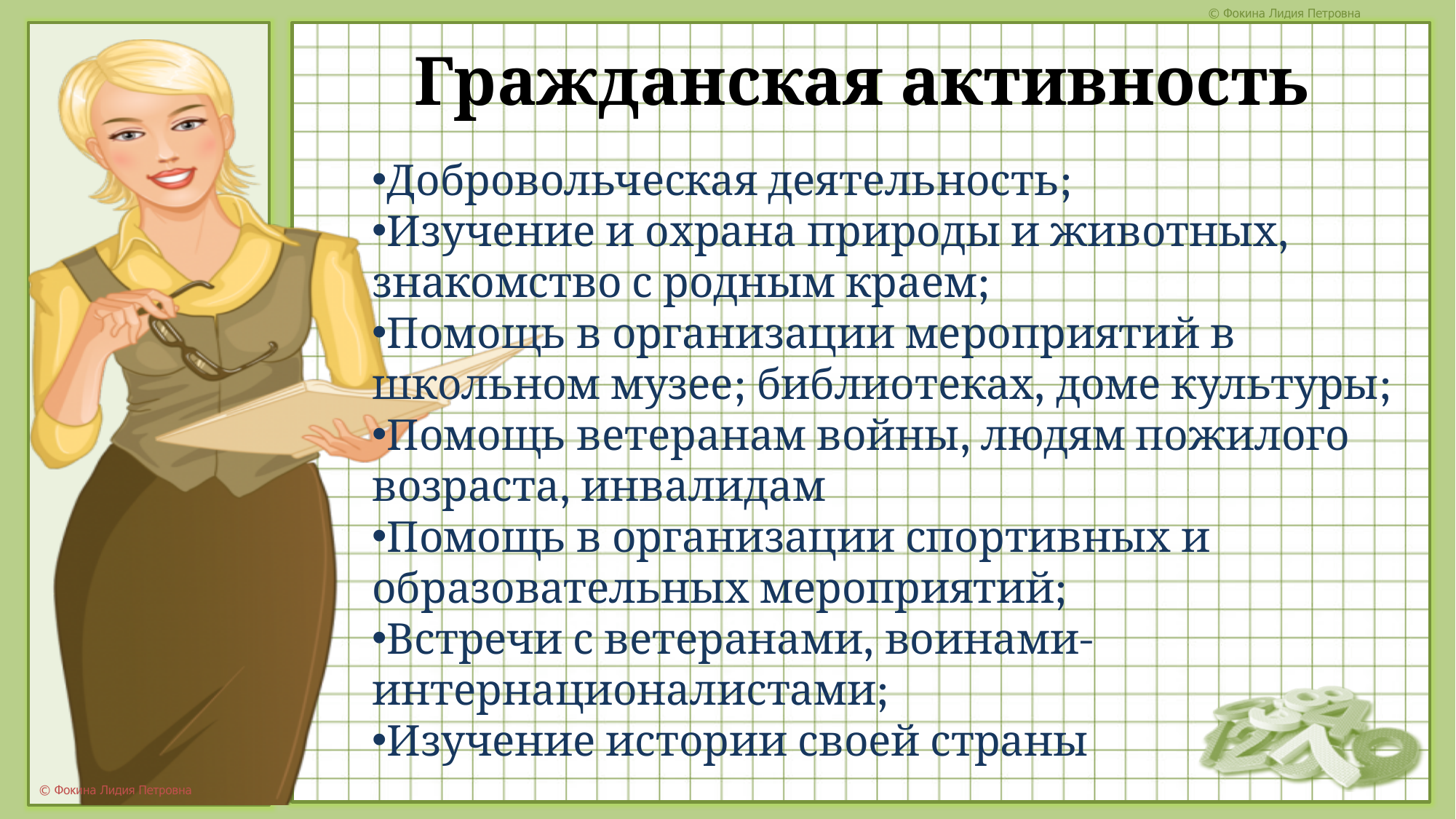

# Гражданская активность
Добровольческая деятельность;
Изучение и охрана природы и животных, знакомство с родным краем;
Помощь в организации мероприятий в школьном музее; библиотеках, доме культуры;
Помощь ветеранам войны, людям пожилого возраста, инвалидам
Помощь в организации спортивных и образовательных мероприятий;
Встречи с ветеранами, воинами-интернационалистами;
Изучение истории своей страны